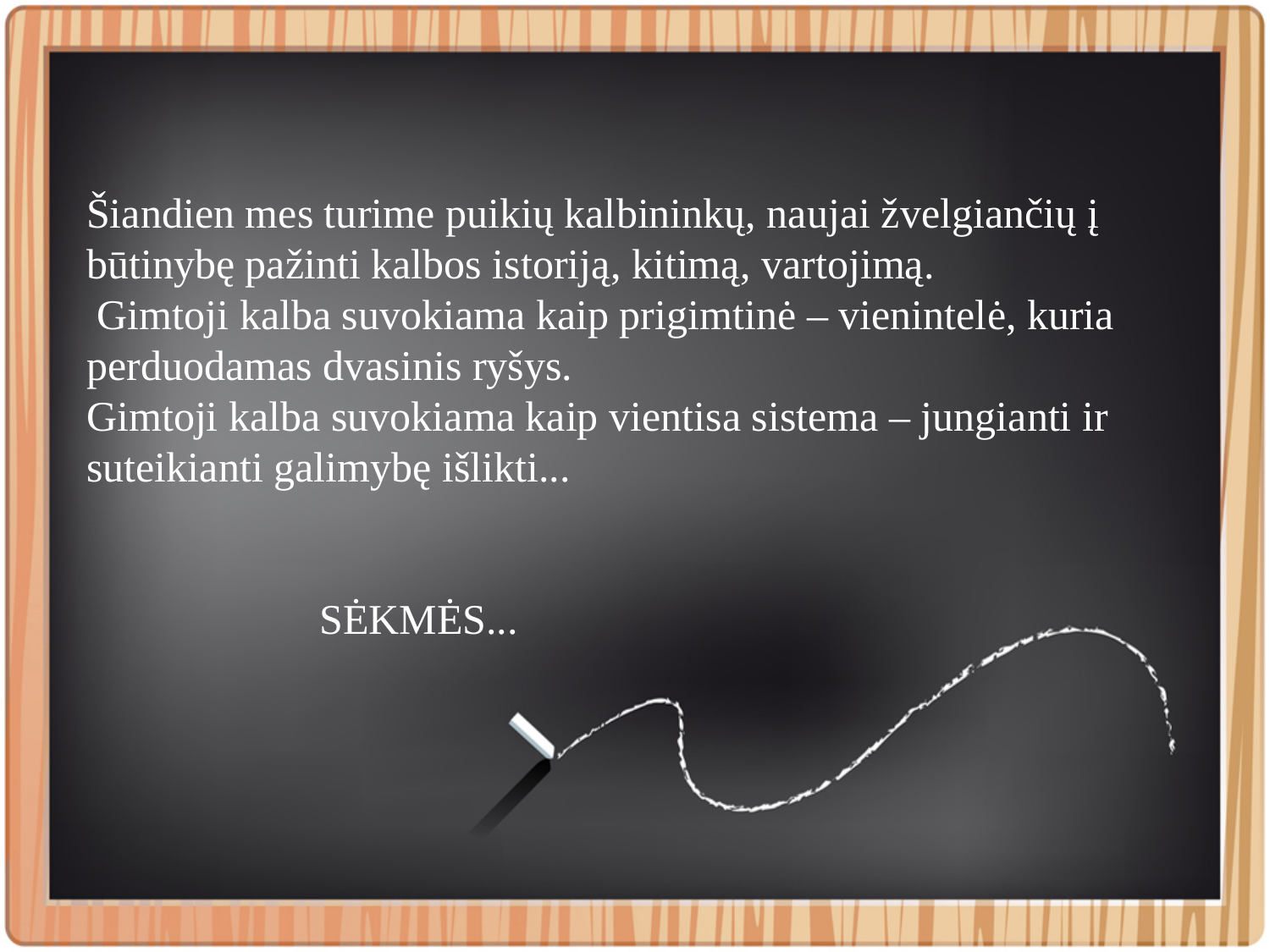

Šiandien mes turime puikių kalbininkų, naujai žvelgiančių į
būtinybę pažinti kalbos istoriją, kitimą, vartojimą.
 Gimtoji kalba suvokiama kaip prigimtinė – vienintelė, kuria perduodamas dvasinis ryšys.
Gimtoji kalba suvokiama kaip vientisa sistema – jungianti ir suteikianti galimybę išlikti...

                      SĖKMĖS...